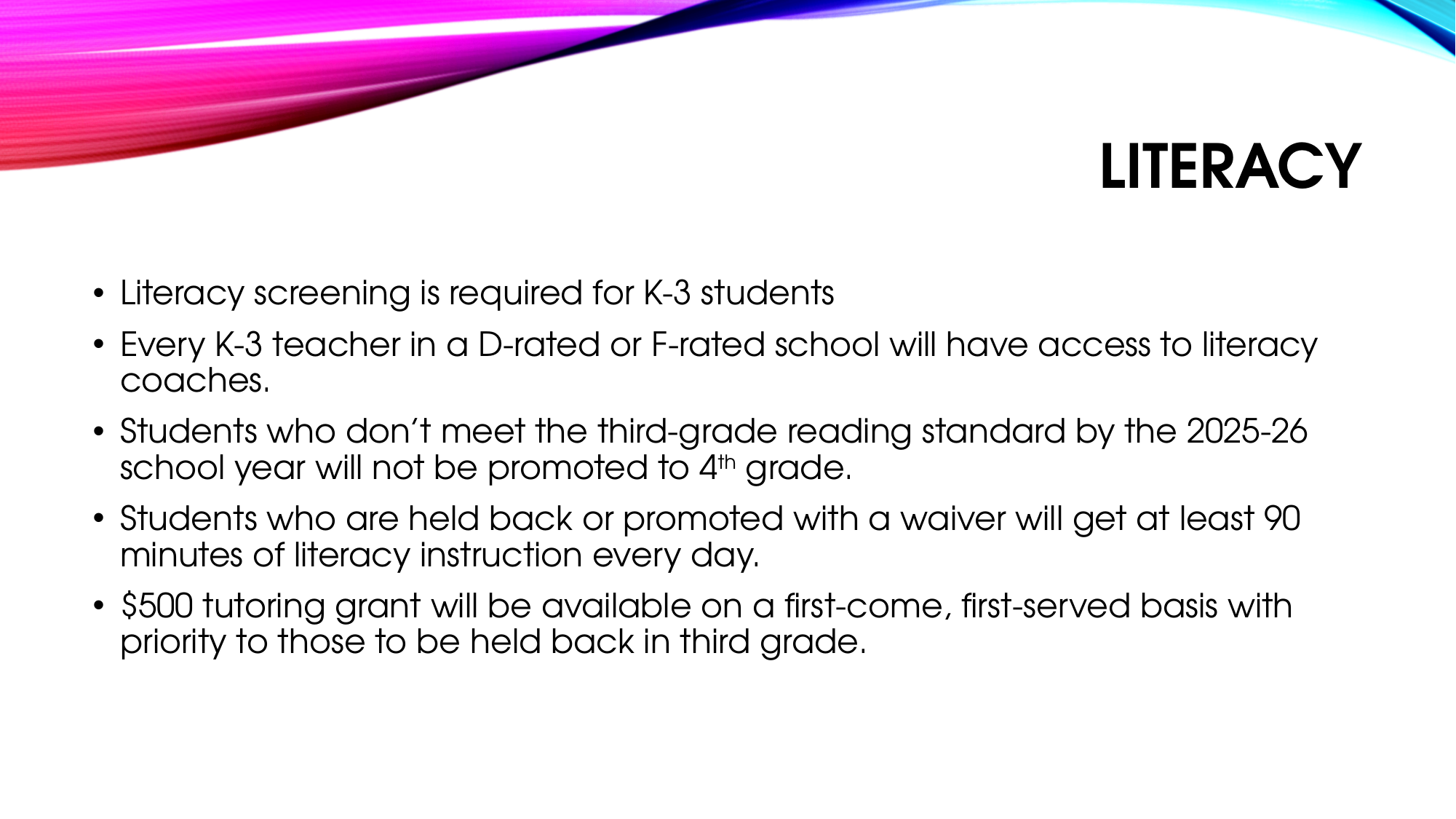

# Literacy
Literacy screening is required for K-3 students
Every K-3 teacher in a D-rated or F-rated school will have access to literacy coaches.
Students who don’t meet the third-grade reading standard by the 2025-26 school year will not be promoted to 4th grade.
Students who are held back or promoted with a waiver will get at least 90 minutes of literacy instruction every day.
$500 tutoring grant will be available on a first-come, first-served basis with priority to those to be held back in third grade.